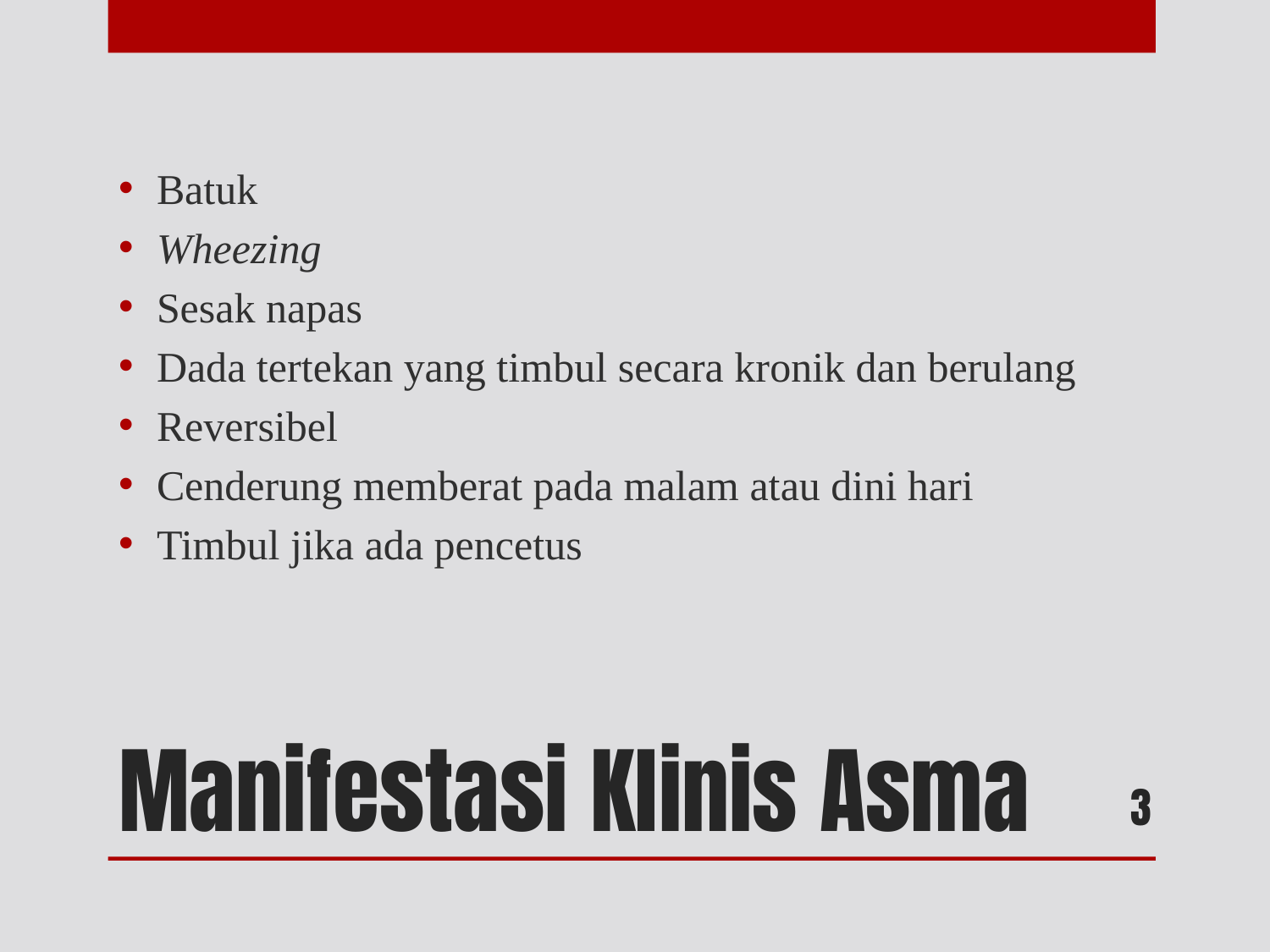

Batuk
Wheezing
Sesak napas
Dada tertekan yang timbul secara kronik dan berulang
Reversibel
Cenderung memberat pada malam atau dini hari
Timbul jika ada pencetus
# Manifestasi Klinis Asma
3